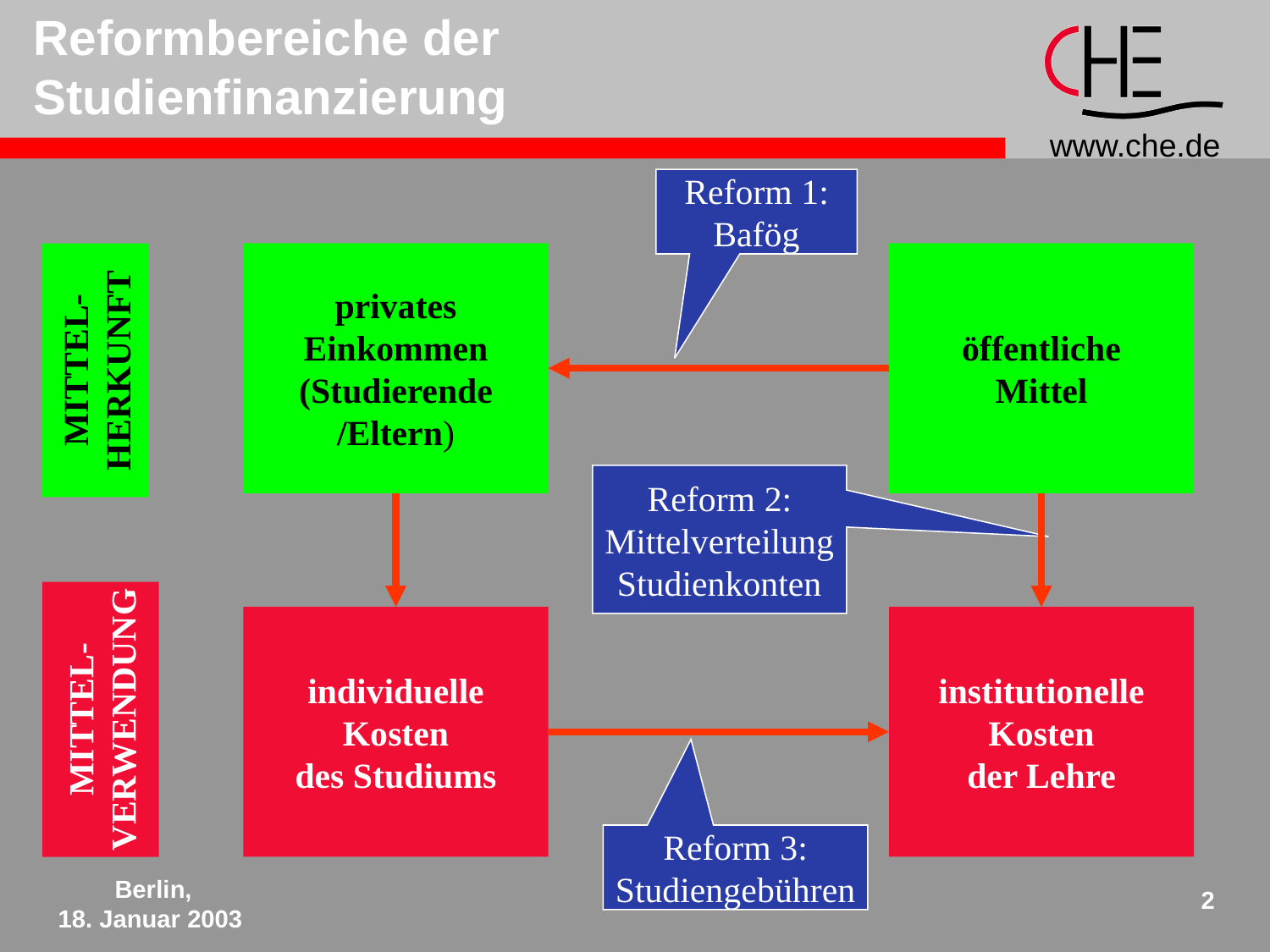

Reformbereiche der Studienfinanzierung

Reform 1:
Bafög
MITTEL-
HERKUNFT
privates
Einkommen
(Studierende
/Eltern)
öffentliche
Mittel
Reform 2:
Mittelverteilung
Studienkonten
MITTEL-
VERWENDUNG
individuelle
Kosten
des Studiums
institutionelle
Kosten
der Lehre
Reform 3:
Studiengebühren
Berlin,
18. Januar 2003
2